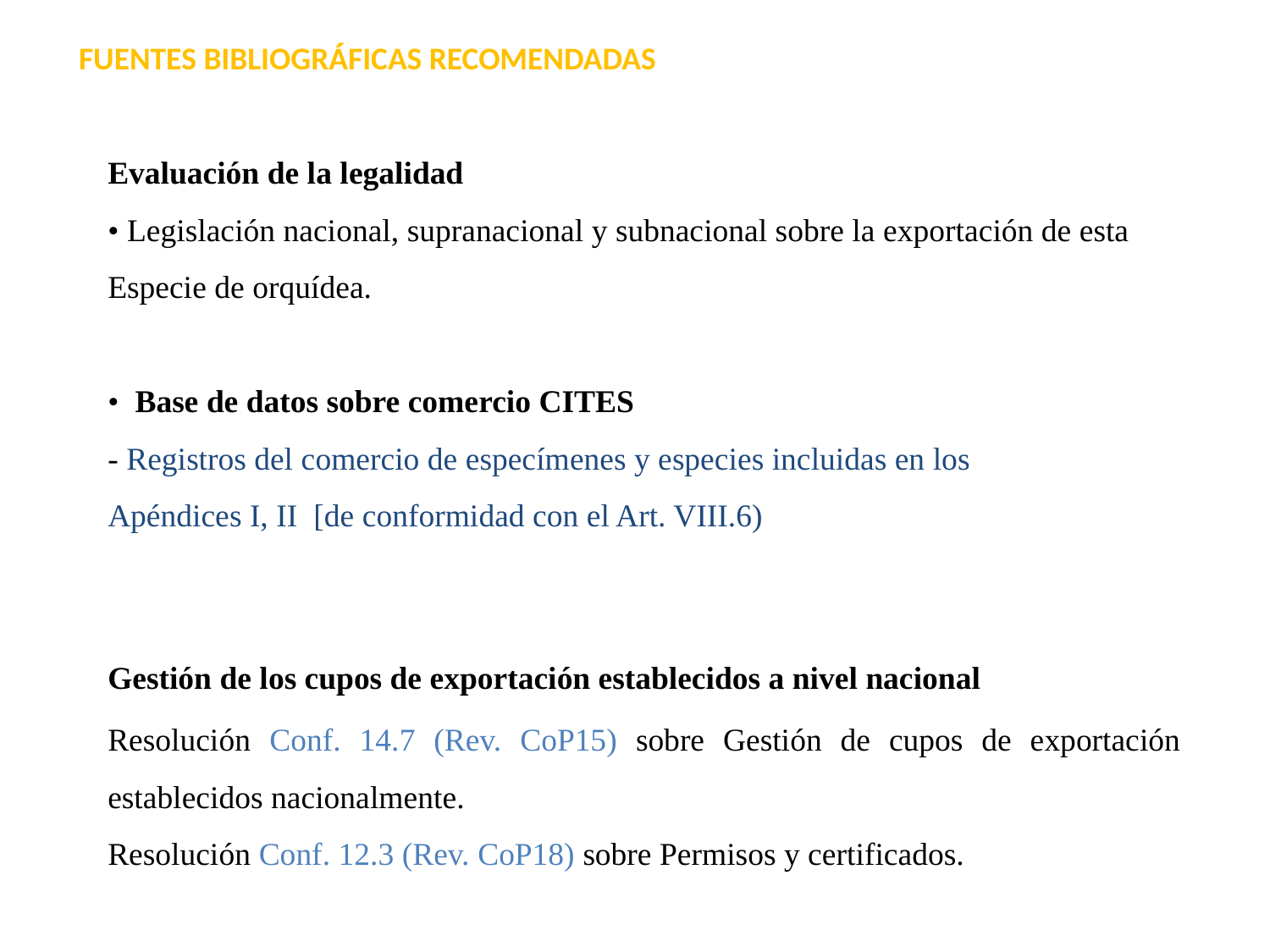

FUENTES BIBLIOGRÁFICAS RECOMENDADAS
Evaluación de la legalidad
• Legislación nacional, supranacional y subnacional sobre la exportación de esta
Especie de orquídea.

•  Base de datos sobre comercio CITES
- Registros del comercio de especímenes y especies incluidas en los
Apéndices I, II  [de conformidad con el Art. VIII.6)

Gestión de los cupos de exportación establecidos a nivel nacional
Resolución Conf. 14.7 (Rev. CoP15) sobre Gestión de cupos de exportación establecidos nacionalmente.
Resolución Conf. 12.3 (Rev. CoP18) sobre Permisos y certificados.